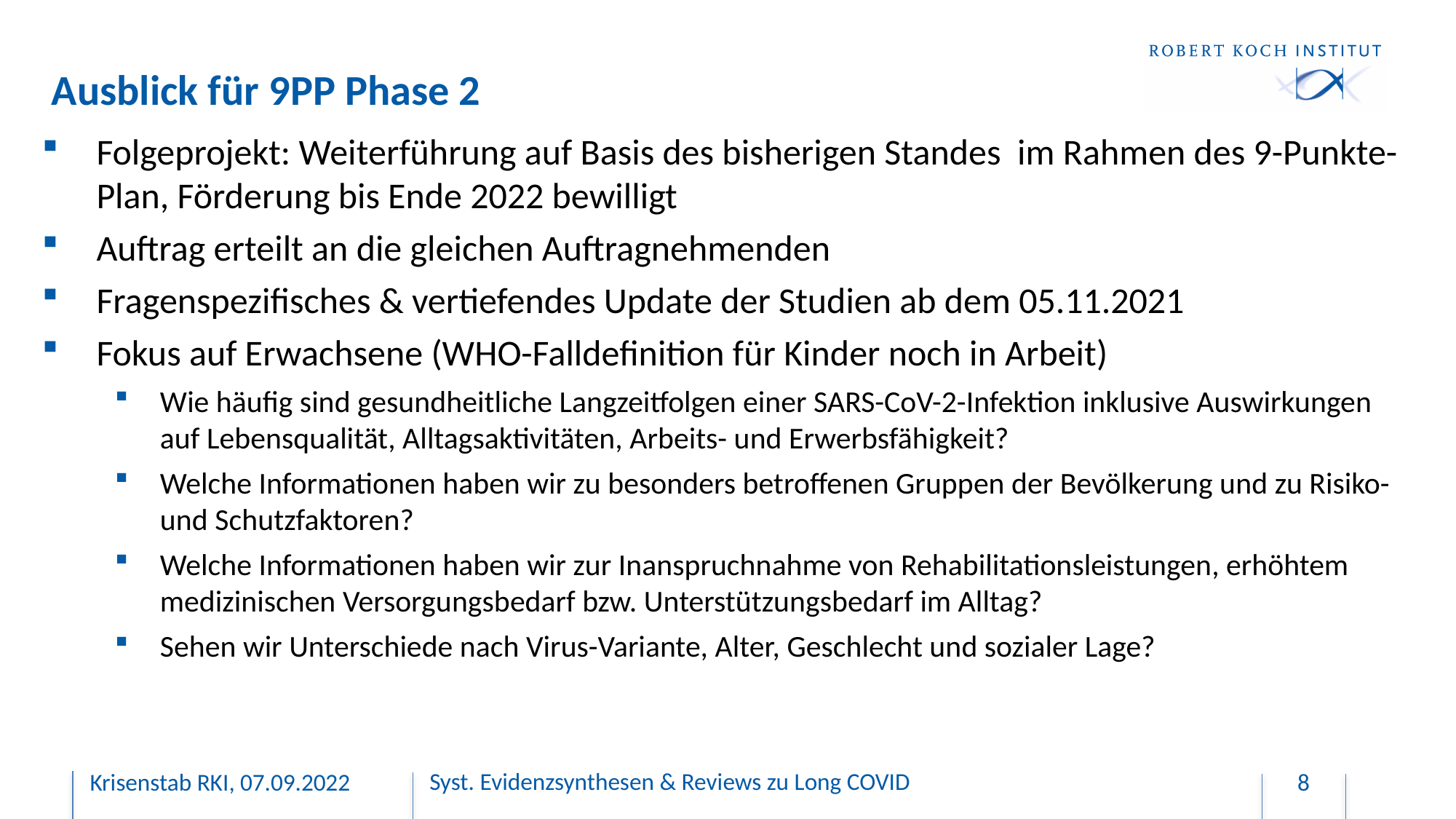

# Ausblick für 9PP Phase 2
Folgeprojekt: Weiterführung auf Basis des bisherigen Standes  im Rahmen des 9-Punkte-Plan, Förderung bis Ende 2022 bewilligt
Auftrag erteilt an die gleichen Auftragnehmenden
Fragenspezifisches & vertiefendes Update der Studien ab dem 05.11.2021
Fokus auf Erwachsene (WHO-Falldefinition für Kinder noch in Arbeit)
Wie häufig sind gesundheitliche Langzeitfolgen einer SARS-CoV-2-Infektion inklusive Auswirkungen auf Lebensqualität, Alltagsaktivitäten, Arbeits- und Erwerbsfähigkeit?
Welche Informationen haben wir zu besonders betroffenen Gruppen der Bevölkerung und zu Risiko- und Schutzfaktoren?
Welche Informationen haben wir zur Inanspruchnahme von Rehabilitationsleistungen, erhöhtem medizinischen Versorgungsbedarf bzw. Unterstützungsbedarf im Alltag?
Sehen wir Unterschiede nach Virus-Variante, Alter, Geschlecht und sozialer Lage?

Syst. Evidenzsynthesen & Reviews zu Long COVID
Krisenstab RKI, 07.09.2022
8